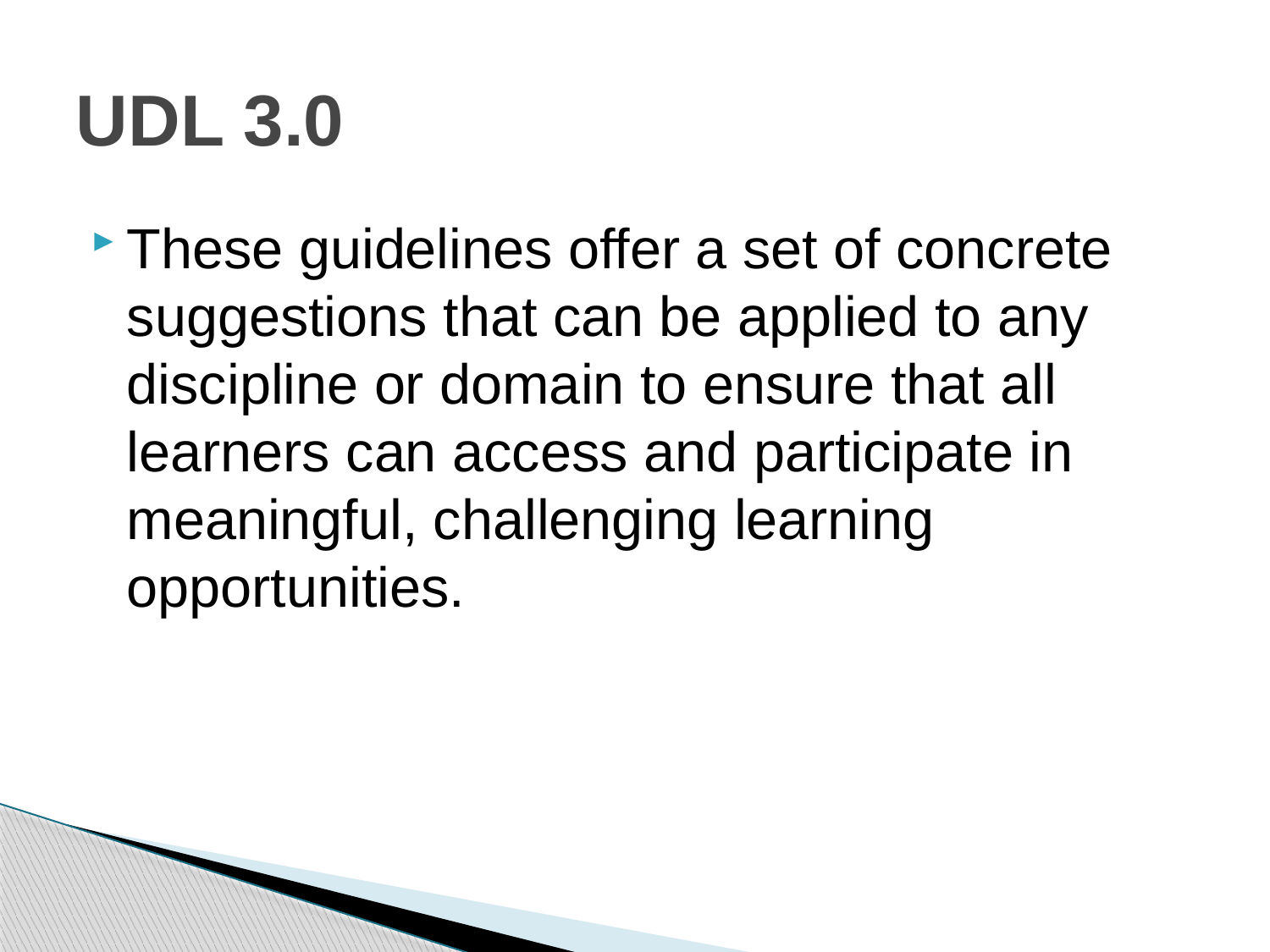

# UDL 3.0
These guidelines offer a set of concrete suggestions that can be applied to any discipline or domain to ensure that all learners can access and participate in meaningful, challenging learning opportunities.